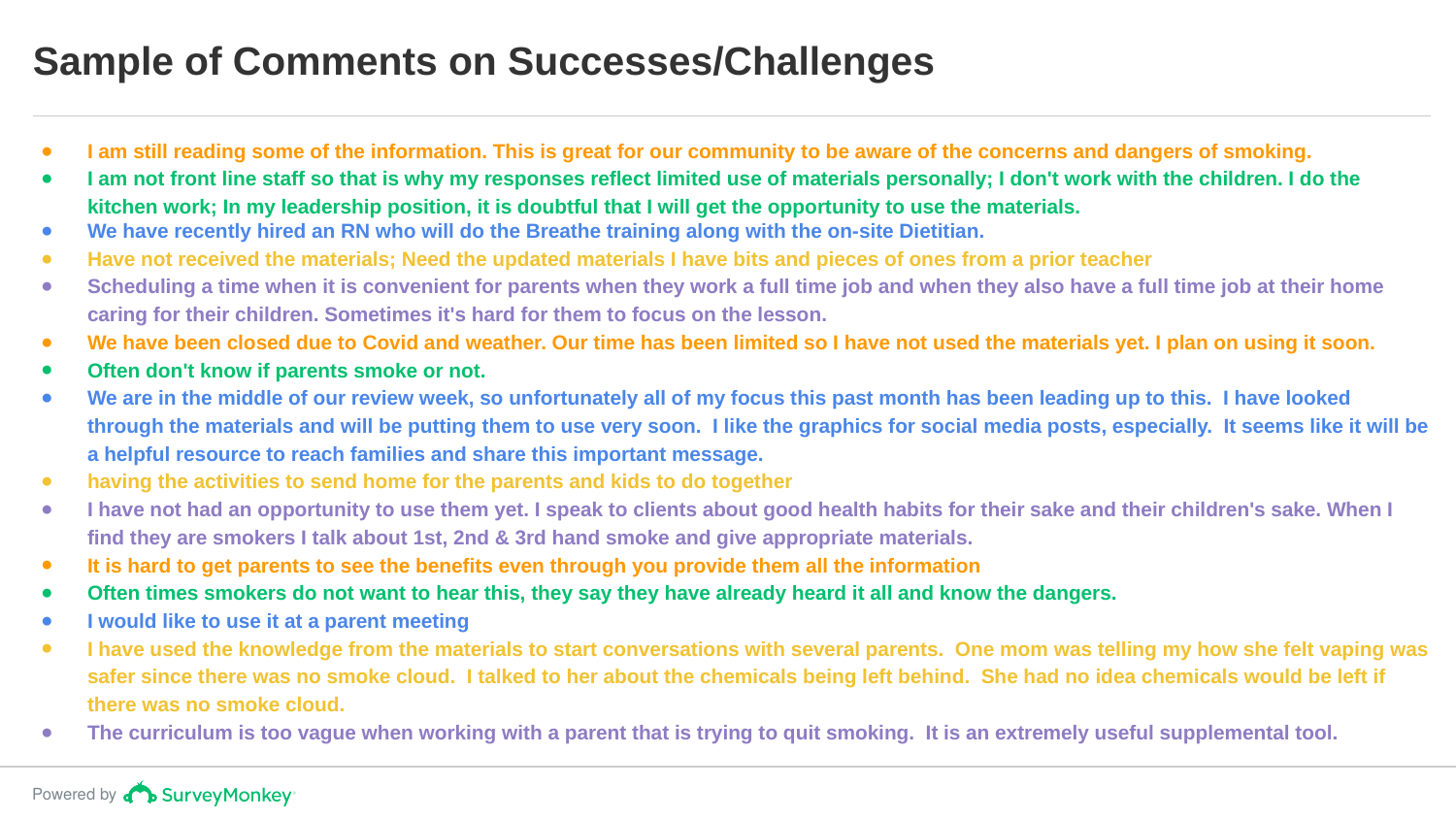

# Sample of Comments on Successes/Challenges
I am still reading some of the information. This is great for our community to be aware of the concerns and dangers of smoking.
I am not front line staff so that is why my responses reflect limited use of materials personally; I don't work with the children. I do the kitchen work; In my leadership position, it is doubtful that I will get the opportunity to use the materials.
We have recently hired an RN who will do the Breathe training along with the on-site Dietitian.
Have not received the materials; Need the updated materials I have bits and pieces of ones from a prior teacher
Scheduling a time when it is convenient for parents when they work a full time job and when they also have a full time job at their home caring for their children. Sometimes it's hard for them to focus on the lesson.
We have been closed due to Covid and weather. Our time has been limited so I have not used the materials yet. I plan on using it soon.
Often don't know if parents smoke or not.
We are in the middle of our review week, so unfortunately all of my focus this past month has been leading up to this.  I have looked through the materials and will be putting them to use very soon.  I like the graphics for social media posts, especially.  It seems like it will be a helpful resource to reach families and share this important message.
having the activities to send home for the parents and kids to do together
I have not had an opportunity to use them yet. I speak to clients about good health habits for their sake and their children's sake. When I find they are smokers I talk about 1st, 2nd & 3rd hand smoke and give appropriate materials.
It is hard to get parents to see the benefits even through you provide them all the information
Often times smokers do not want to hear this, they say they have already heard it all and know the dangers.
I would like to use it at a parent meeting
I have used the knowledge from the materials to start conversations with several parents.  One mom was telling my how she felt vaping was safer since there was no smoke cloud.  I talked to her about the chemicals being left behind.  She had no idea chemicals would be left if there was no smoke cloud.
The curriculum is too vague when working with a parent that is trying to quit smoking.  It is an extremely useful supplemental tool.